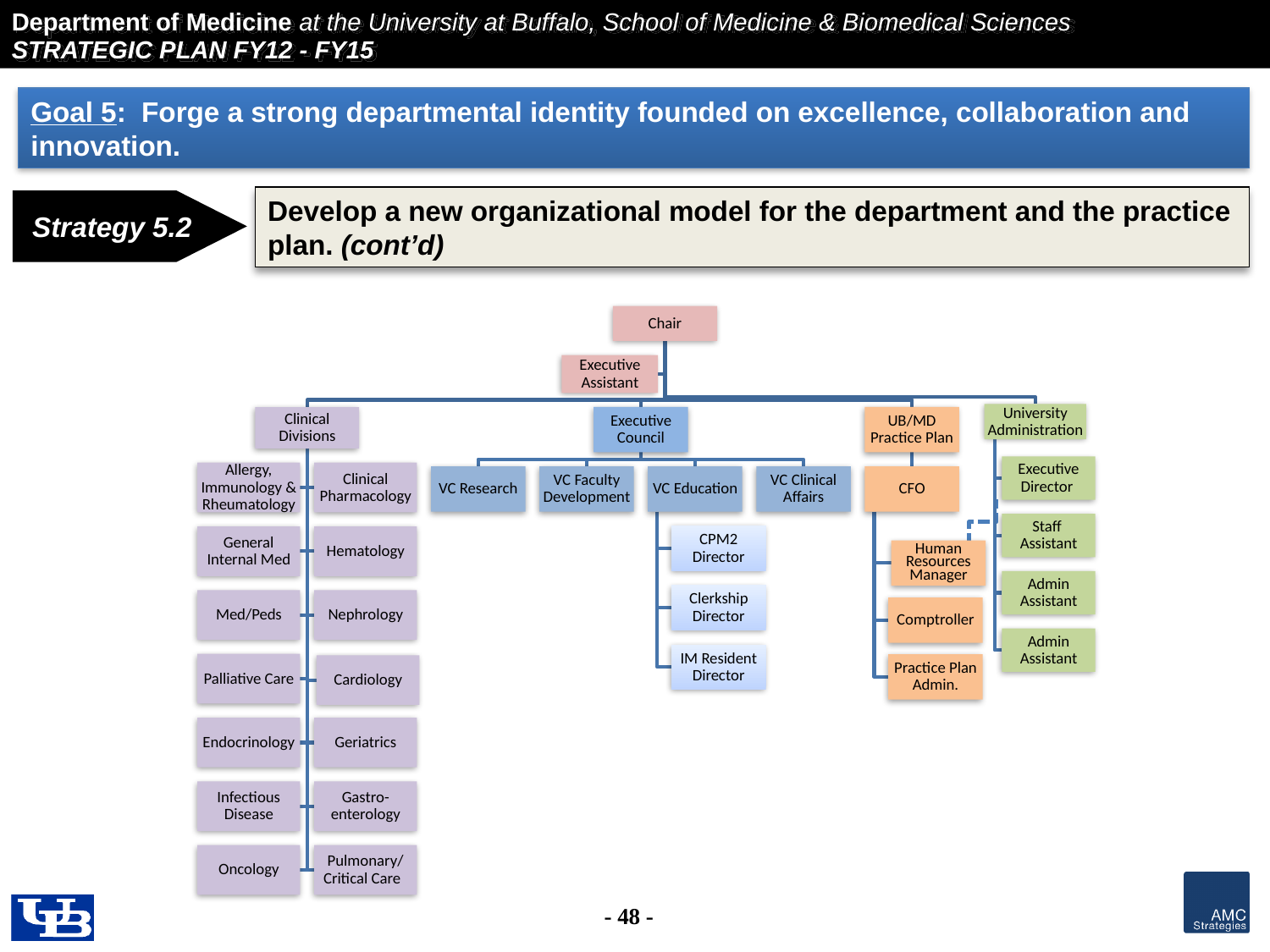

Goal 5:  Forge a strong departmental identity founded on excellence, collaboration and innovation.
Develop a new organizational model for the department and the practice plan. (cont’d)
Strategy 5.2
Chair

Executive Assistant
University Administration
Clinical Divisions
Executive Council
UB/MD Practice Plan

Executive Director
Allergy, Immunology & Rheumatology
Clinical Pharmacology
VC Research
VC Faculty Development
VC Education
VC Clinical Affairs
CFO

Staff  Assistant
CPM2 Director
General Internal Med
Hematology
Human Resources Manager
Admin Assistant
Clerkship Director
Med/Peds
Nephrology
Comptroller
Admin Assistant
IM Resident Director
Palliative Care
Practice Plan Admin.
Cardiology
Endocrinology
Geriatrics
Infectious Disease
Gastro-enterology
Oncology
Pulmonary/ Critical Care